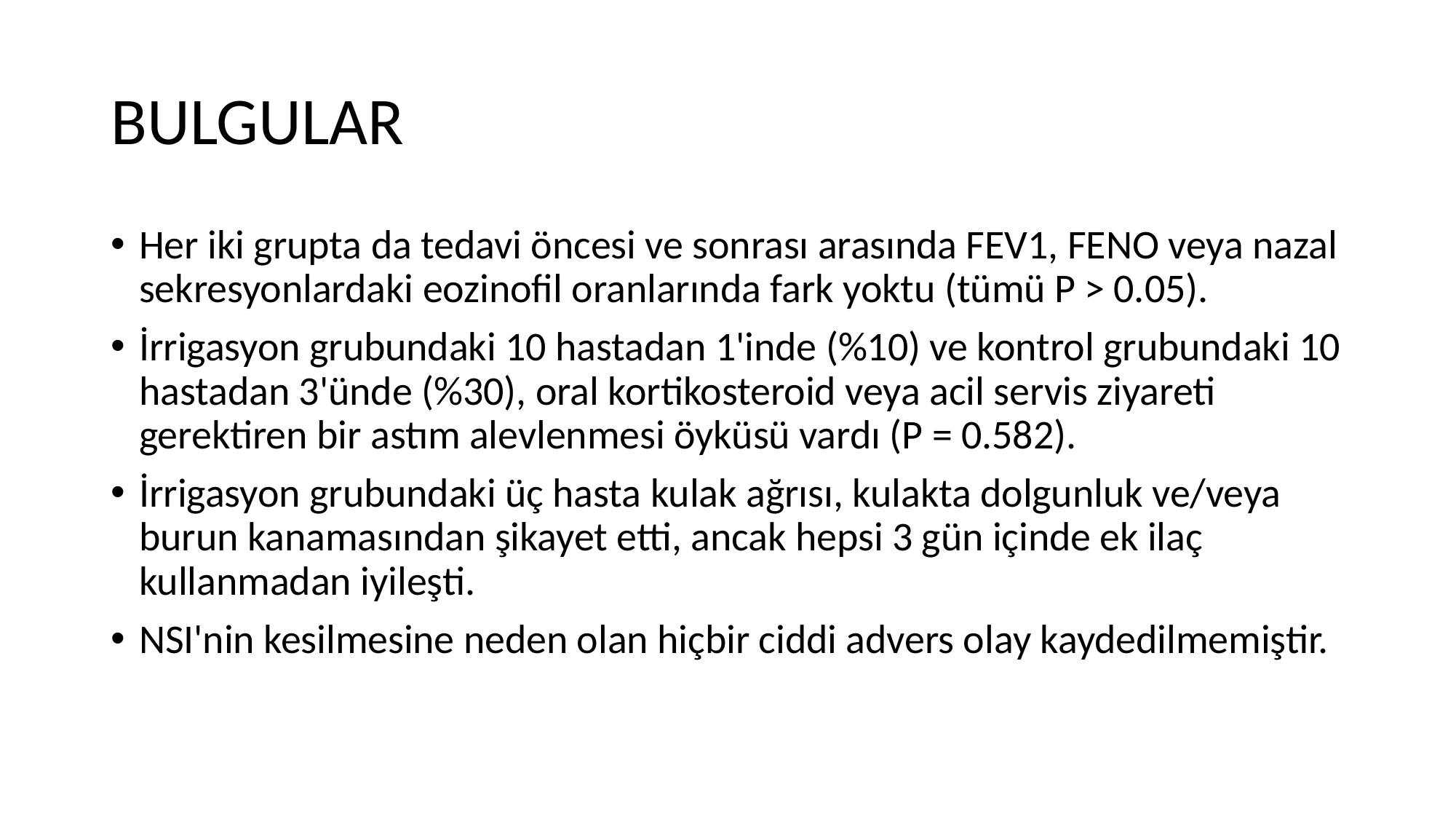

# BULGULAR
Her iki grupta da tedavi öncesi ve sonrası arasında FEV1, FENO veya nazal sekresyonlardaki eozinofil oranlarında fark yoktu (tümü P > 0.05).
İrrigasyon grubundaki 10 hastadan 1'inde (%10) ve kontrol grubundaki 10 hastadan 3'ünde (%30), oral kortikosteroid veya acil servis ziyareti gerektiren bir astım alevlenmesi öyküsü vardı (P = 0.582).
İrrigasyon grubundaki üç hasta kulak ağrısı, kulakta dolgunluk ve/veya burun kanamasından şikayet etti, ancak hepsi 3 gün içinde ek ilaç kullanmadan iyileşti.
NSI'nin kesilmesine neden olan hiçbir ciddi advers olay kaydedilmemiştir.